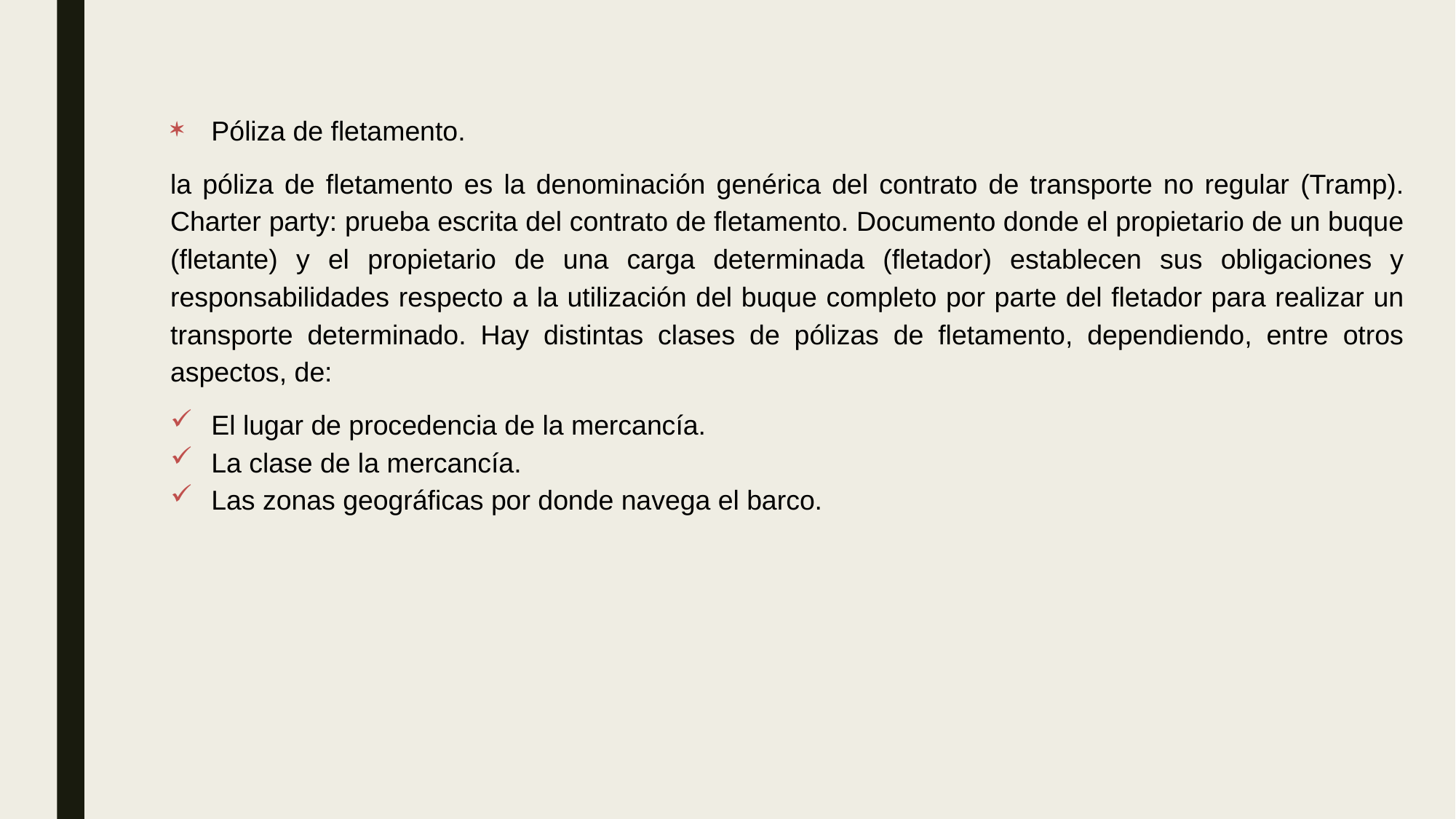

Póliza de fletamento.
la póliza de fletamento es la denominación genérica del contrato de transporte no regular (Tramp). Charter party: prueba escrita del contrato de fletamento. Documento donde el propietario de un buque (fletante) y el propietario de una carga determinada (fletador) establecen sus obligaciones y responsabilidades respecto a la utilización del buque completo por parte del fletador para realizar un transporte determinado. Hay distintas clases de pólizas de fletamento, dependiendo, entre otros aspectos, de:
El lugar de procedencia de la mercancía.
La clase de la mercancía.
Las zonas geográficas por donde navega el barco.